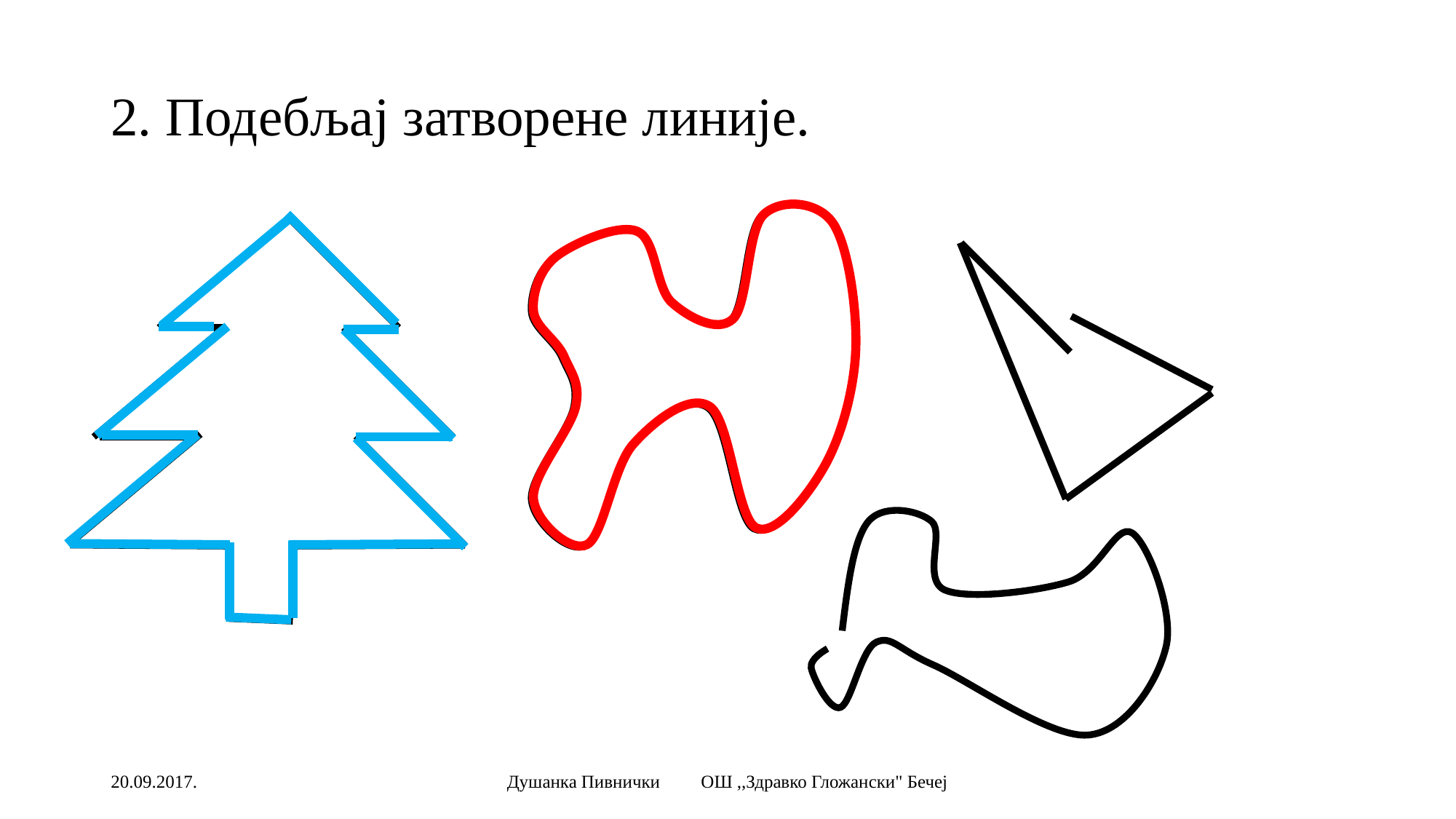

# 2. Подебљај затворене линије.

20.09.2017.
Душанка Пивнички         ОШ ,,Здравко Гложански" Бечеј